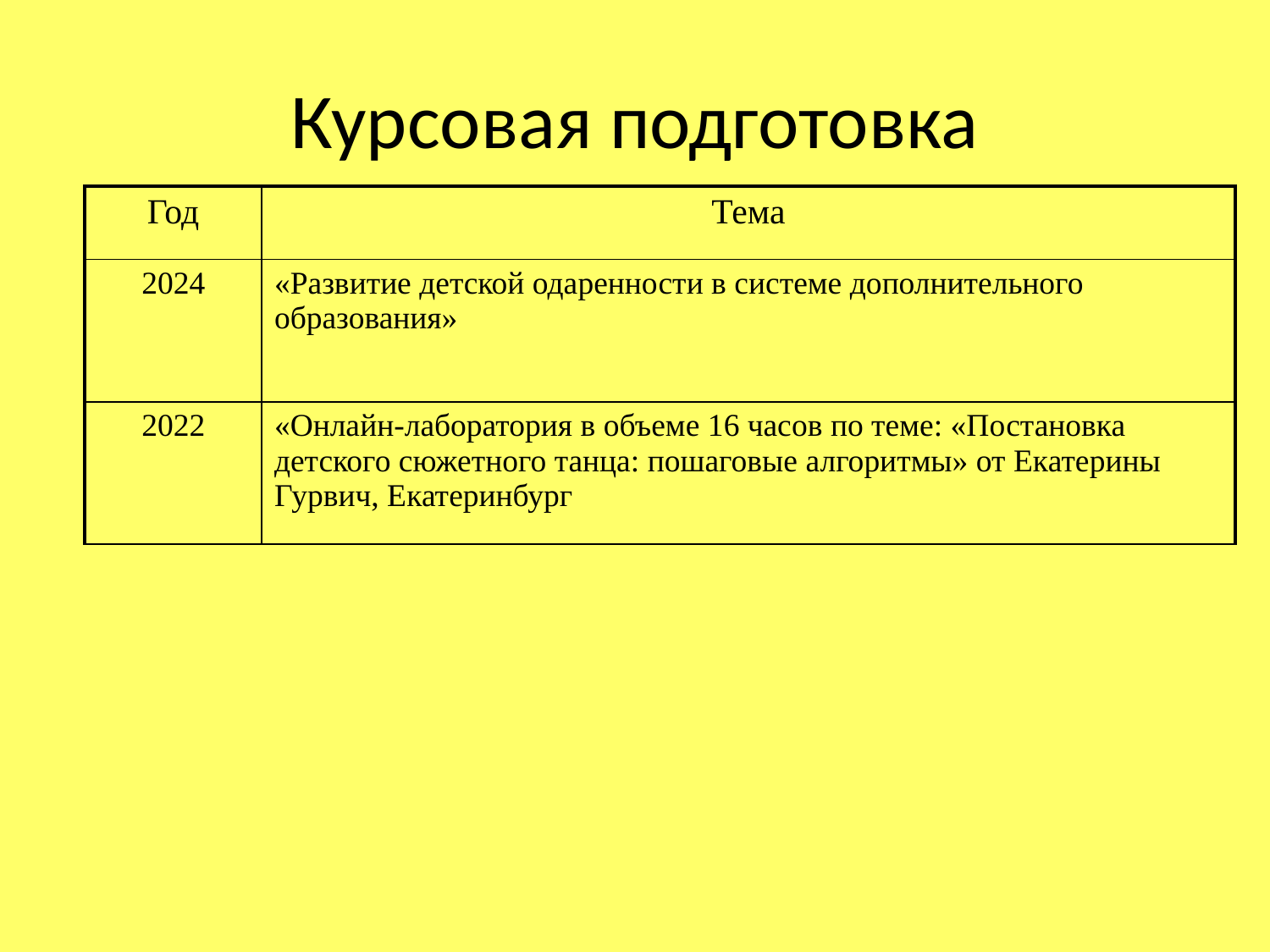

# Курсовая подготовка
| Год | Тема |
| --- | --- |
| 2024 | «Развитие детской одаренности в системе дополнительного образования» |
| 2022 | «Онлайн-лаборатория в объеме 16 часов по теме: «Постановка детского сюжетного танца: пошаговые алгоритмы» от Екатерины Гурвич, Екатеринбург |